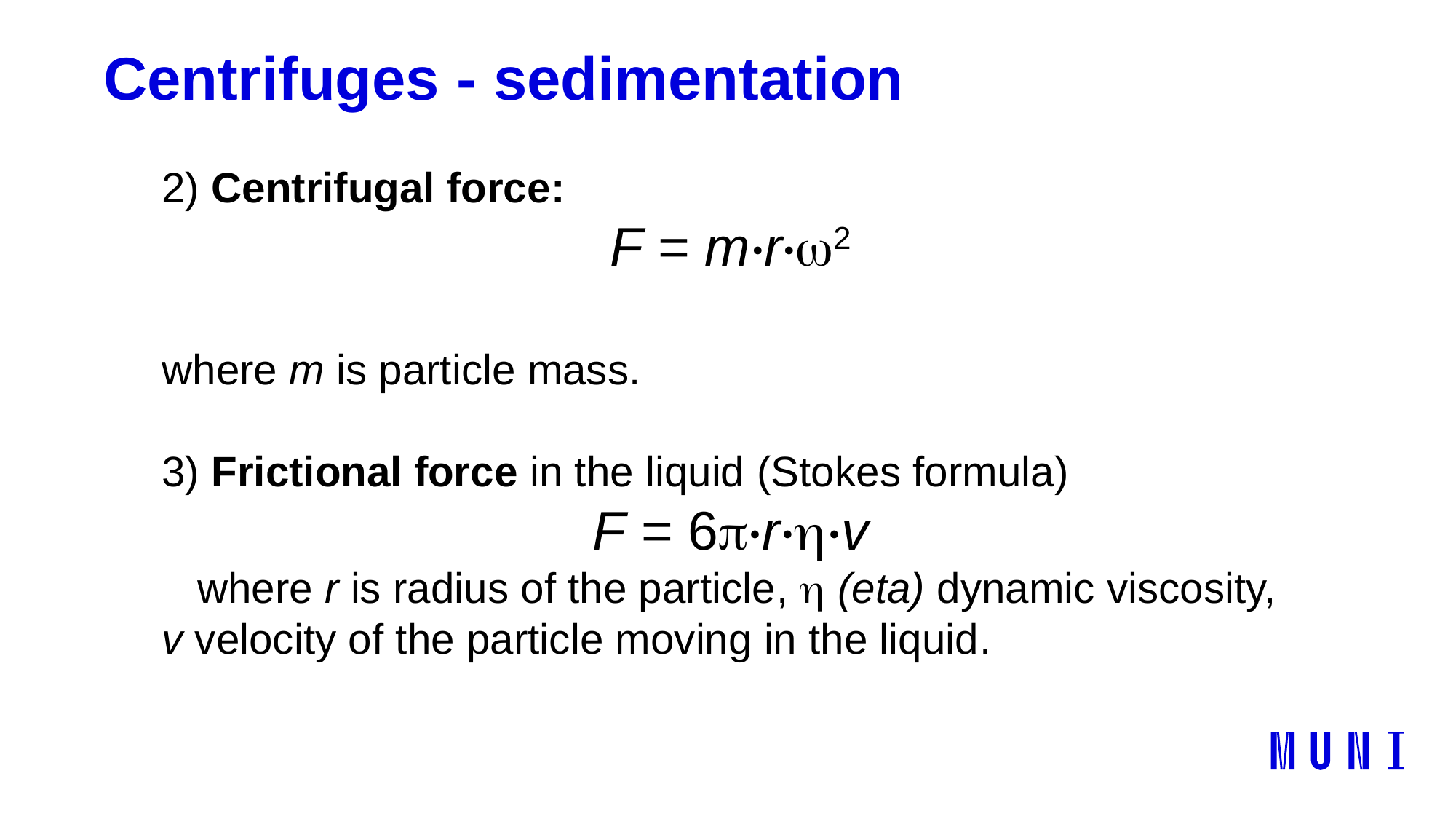

Centrifuges - sedimentation
2) Centrifugal force:
F = m·r·ω2

where m is particle mass.

3) Frictional force in the liquid (Stokes formula)
F = 6π·r·η·v
   where r is radius of the particle, η (eta) dynamic viscosity, v velocity of the particle moving in the liquid.